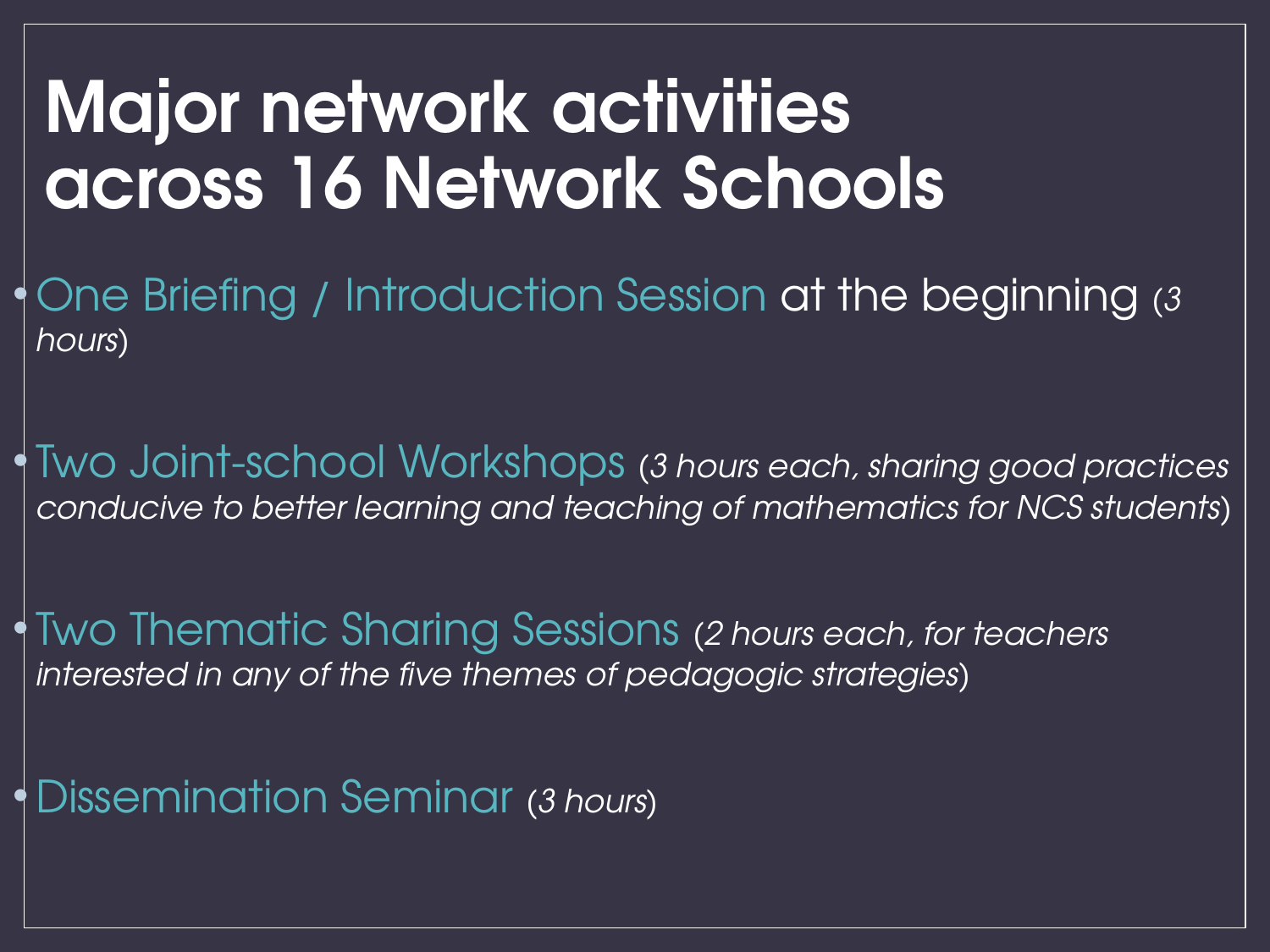

# Major network activities across 16 Network Schools

One Briefing / Introduction Session at the beginning (3 hours)

Two Joint-school Workshops (3 hours each, sharing good practices conducive to better learning and teaching of mathematics for NCS students)

Two Thematic Sharing Sessions (2 hours each, for teachers interested in any of the five themes of pedagogic strategies)

Dissemination Seminar (3 hours)